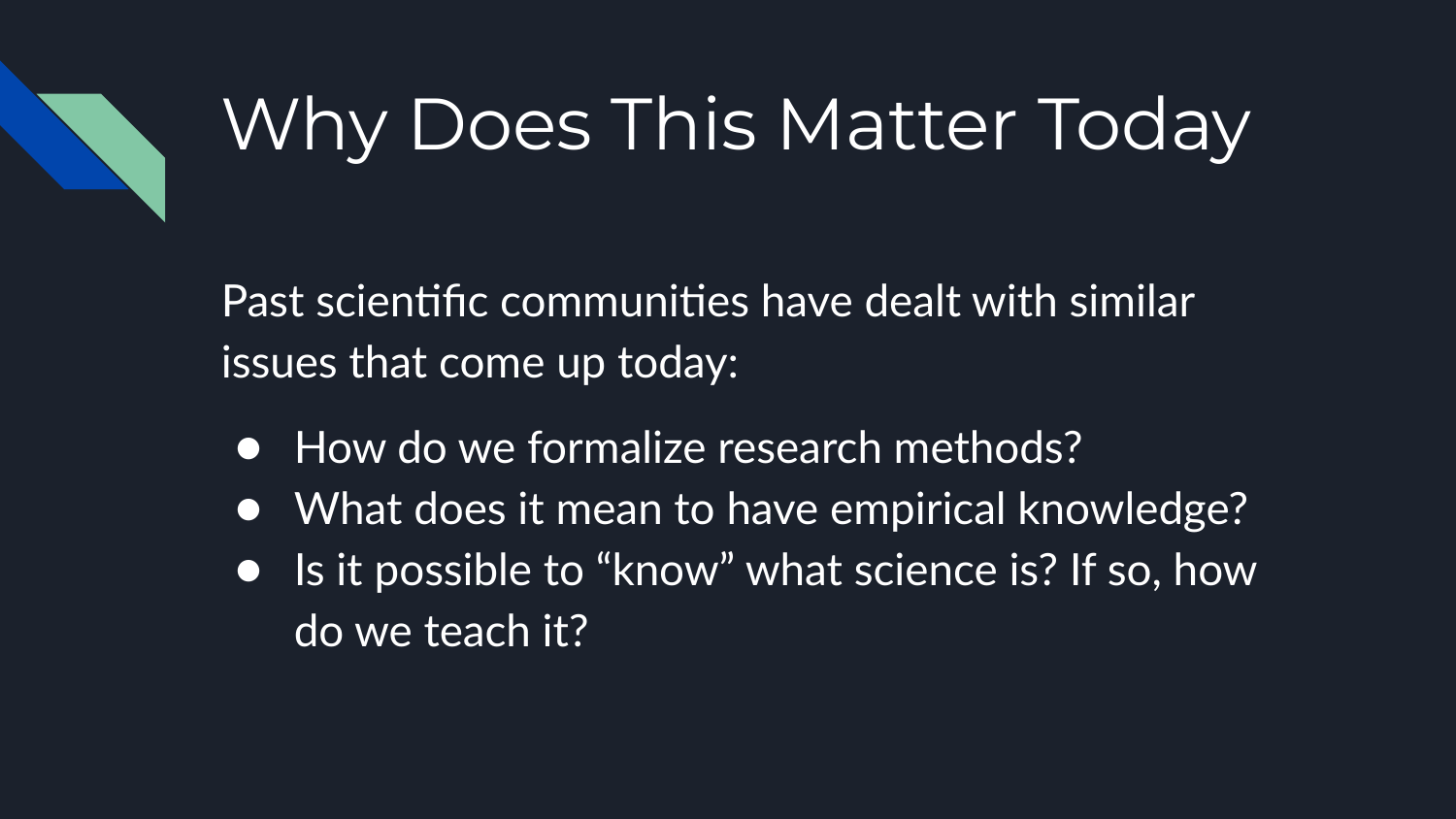

# Why Does This Matter Today

Past scientific communities have dealt with similar issues that come up today:
How do we formalize research methods?
What does it mean to have empirical knowledge?
Is it possible to “know” what science is? If so, how do we teach it?